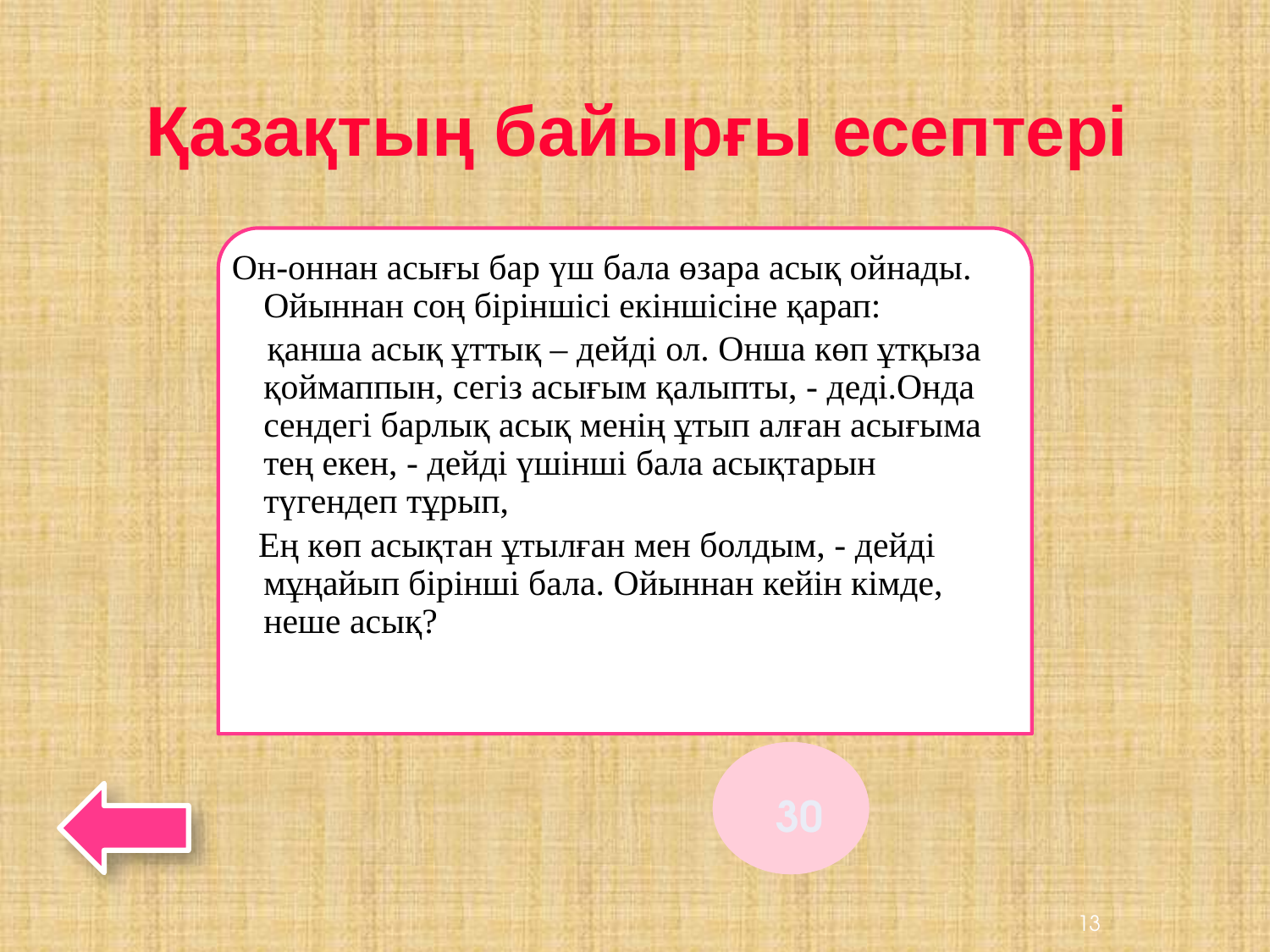

Қазақтың байырғы есептері

Он-оннан асығы бар үш бала өзара асық ойнады. Ойыннан соң біріншісі екіншісіне қарап:
    қанша асық ұттық – дейді ол. Онша көп ұтқыза қоймаппын, сегіз асығым қалыпты, - деді.Онда сендегі барлық асық менің ұтып алған асығыма тең екен, - дейді үшінші бала асықтарын түгендеп тұрып,
   Ең көп асықтан ұтылған мен болдым, - дейді мұңайып бірінші бала. Ойыннан кейін кімде, неше асық?

30
13